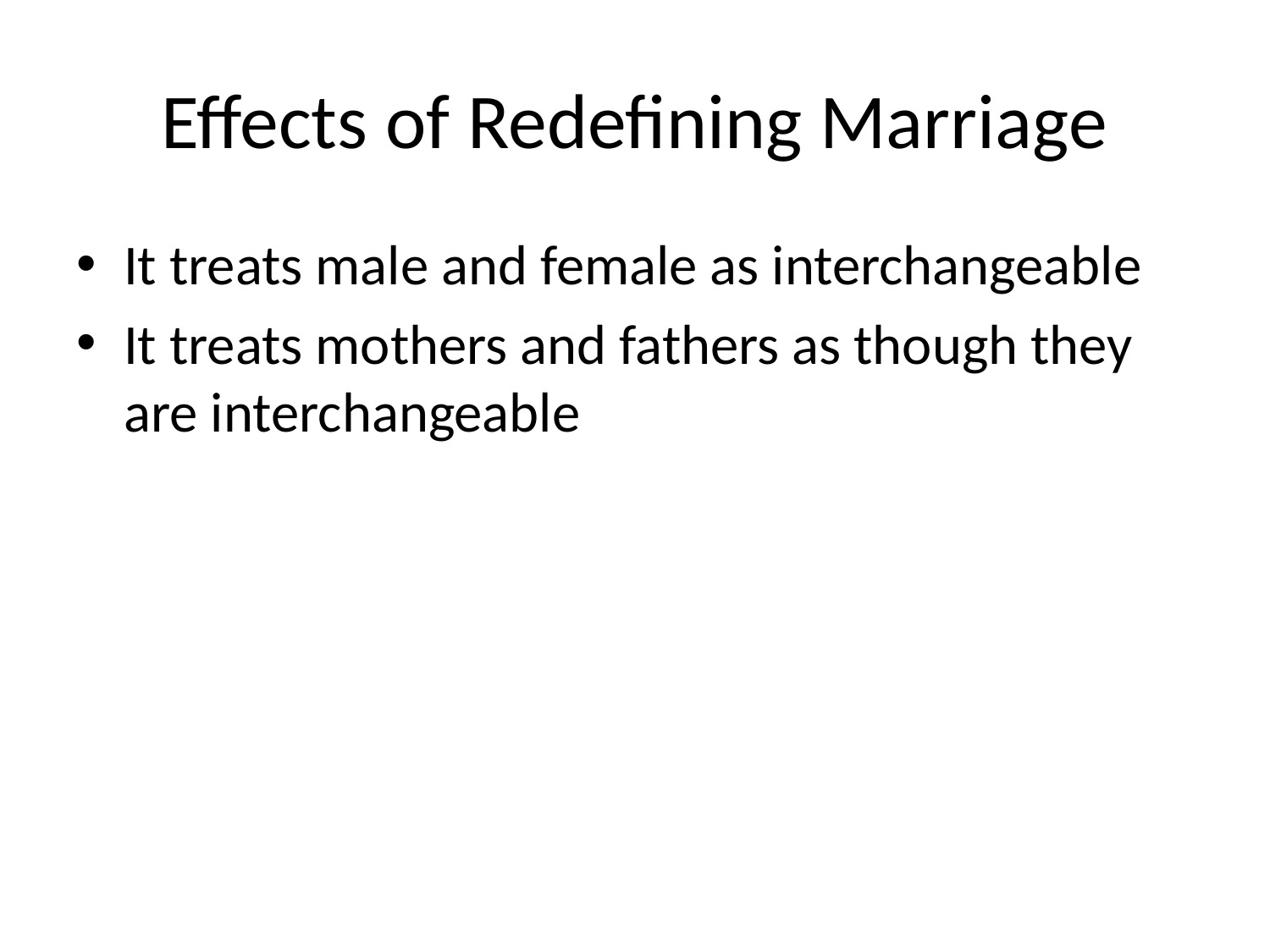

# Effects of Redefining Marriage
It treats male and female as interchangeable
It treats mothers and fathers as though they are interchangeable